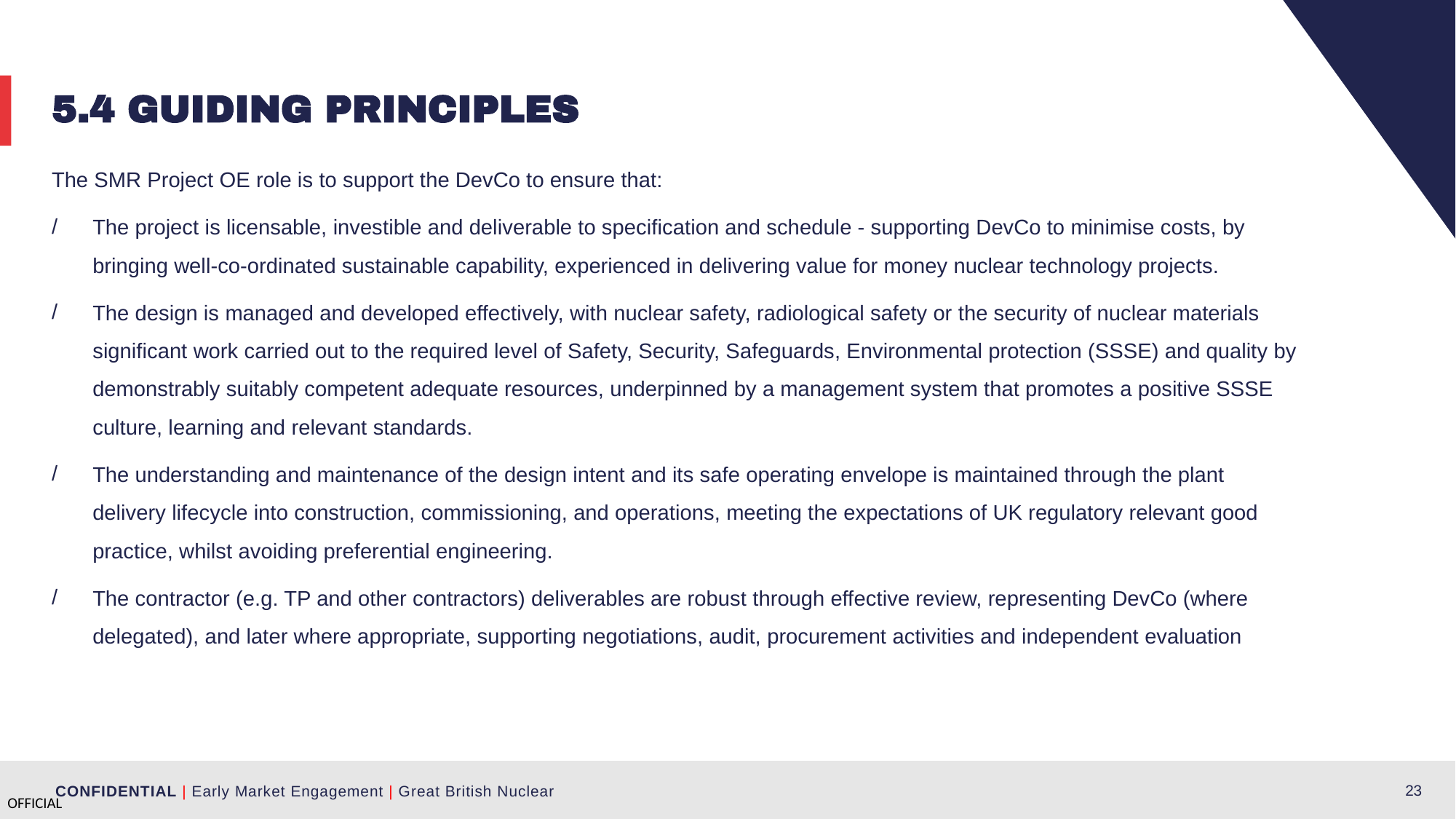

5.4 guiding principles
The SMR Project OE role is to support the DevCo to ensure that:
The project is licensable, investible and deliverable to specification and schedule - supporting DevCo to minimise costs, by bringing well-co-ordinated sustainable capability, experienced in delivering value for money nuclear technology projects.
The design is managed and developed effectively, with nuclear safety, radiological safety or the security of nuclear materials significant work carried out to the required level of Safety, Security, Safeguards, Environmental protection (SSSE) and quality by demonstrably suitably competent adequate resources, underpinned by a management system that promotes a positive SSSE culture, learning and relevant standards.
The understanding and maintenance of the design intent and its safe operating envelope is maintained through the plant delivery lifecycle into construction, commissioning, and operations, meeting the expectations of UK regulatory relevant good practice, whilst avoiding preferential engineering.
The contractor (e.g. TP and other contractors) deliverables are robust through effective review, representing DevCo (where delegated), and later where appropriate, supporting negotiations, audit, procurement activities and independent evaluation